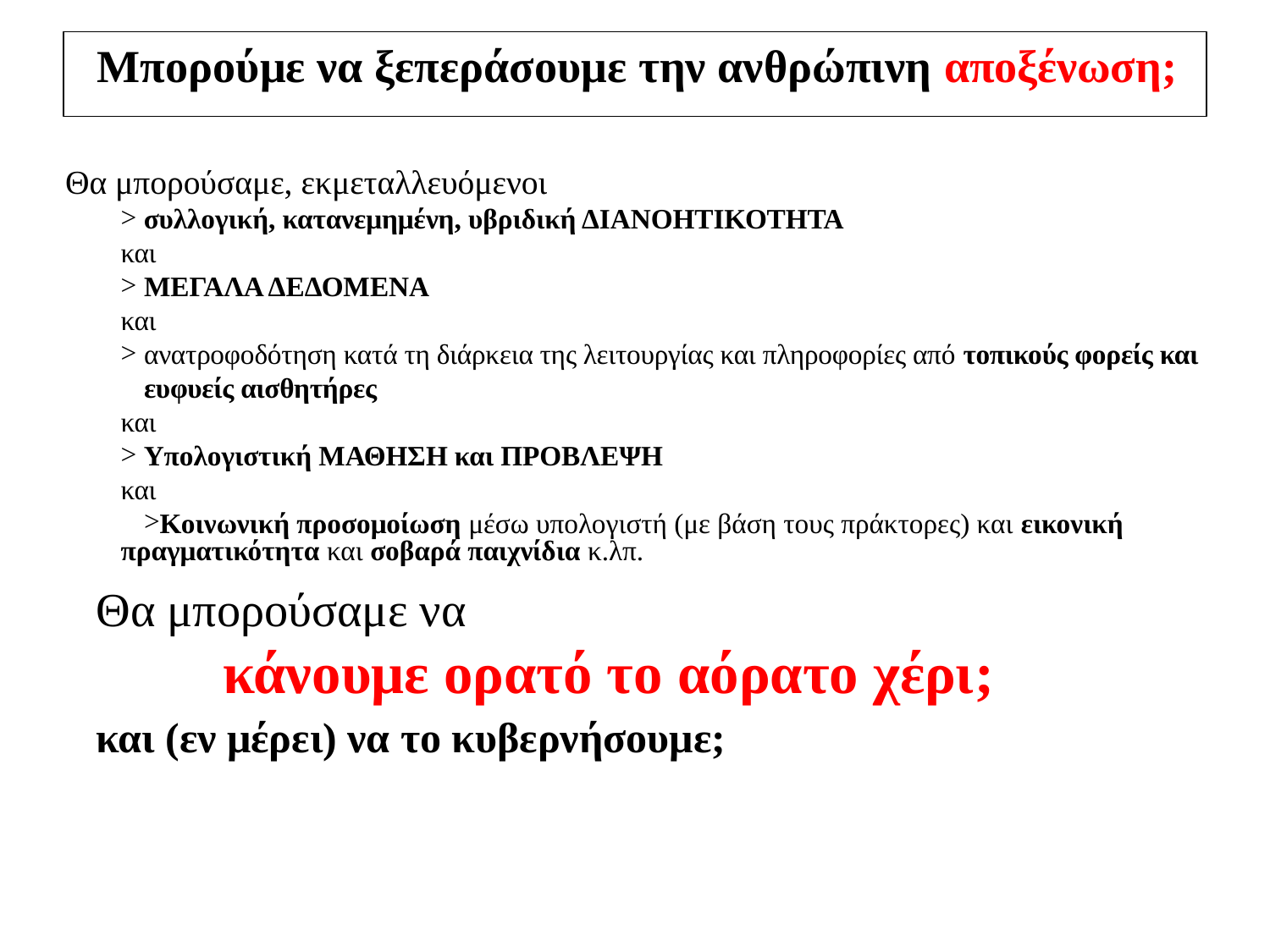

# Μπορούμε να ξεπεράσουμε την ανθρώπινη αποξένωση;
Θα μπορούσαμε, εκμεταλλευόμενοι
συλλογική, κατανεμημένη, υβριδική ΔΙΑΝΟΗΤΙΚΟΤΗΤΑ
και
ΜΕΓΑΛΑ ΔΕΔΟΜΕΝΑ
και
ανατροφοδότηση κατά τη διάρκεια της λειτουργίας και πληροφορίες από τοπικούς φορείς και ευφυείς αισθητήρες
και
Υπολογιστική ΜΑΘΗΣΗ και ΠΡΟΒΛΕΨΗ
και
Κοινωνική προσομοίωση μέσω υπολογιστή (με βάση τους πράκτορες) και εικονική πραγματικότητα και σοβαρά παιχνίδια κ.λπ.
Θα μπορούσαμε να
κάνουμε ορατό το αόρατο χέρι; και (εν μέρει) να το κυβερνήσουμε;